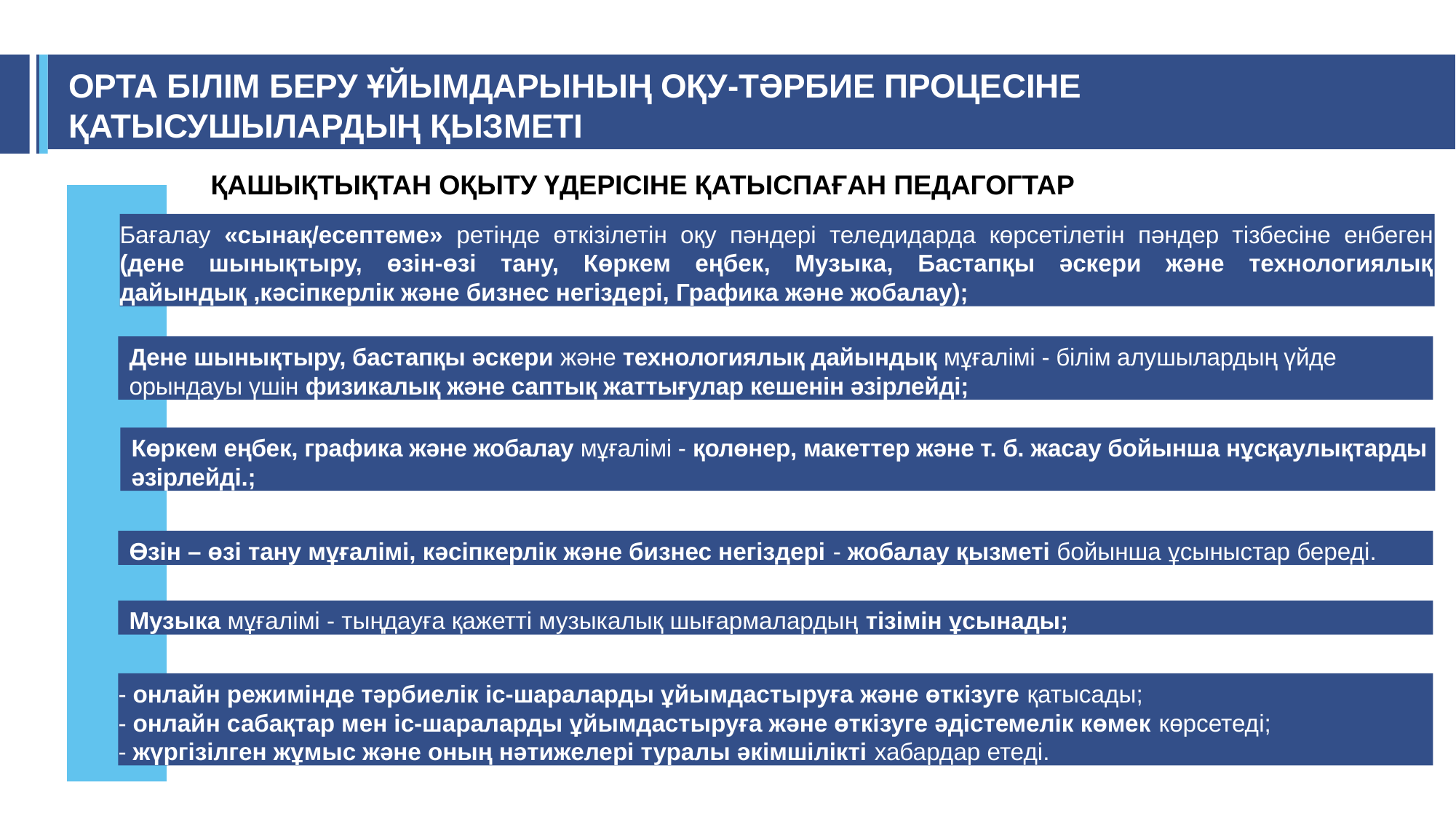

# ОРТА БІЛІМ БЕРУ ҰЙЫМДАРЫНЫҢ ОҚУ-ТӘРБИЕ ПРОЦЕСІНЕ ҚАТЫСУШЫЛАРДЫҢ ҚЫЗМЕТІ
ҚАШЫҚТЫҚТАН ОҚЫТУ ҮДЕРІСІНЕ ҚАТЫСПАҒАН ПЕДАГОГТАР

Бағалау «сынақ/есептеме» ретінде өткізілетін оқу пәндері теледидарда көрсетілетін пәндер тізбесіне енбеген (дене шынықтыру, өзін-өзі тану, Көркем еңбек, Музыка, Бастапқы әскери және технологиялық дайындық ,кәсіпкерлік және бизнес негіздері, Графика және жобалау);
Дене шынықтыру, бастапқы әскери және технологиялық дайындық мұғалімі - білім алушылардың үйде орындауы үшін физикалық және саптық жаттығулар кешенін әзірлейді;
Көркем еңбек, графика және жобалау мұғалімі - қолөнер, макеттер және т. б. жасау бойынша нұсқаулықтарды әзірлейді.;
Өзін – өзі тану мұғалімі, кәсіпкерлік және бизнес негіздері - жобалау қызметі бойынша ұсыныстар береді.
Музыка мұғалімі - тыңдауға қажетті музыкалық шығармалардың тізімін ұсынады;
- онлайн режимінде тәрбиелік іс-шараларды ұйымдастыруға және өткізуге қатысады;
- онлайн сабақтар мен іс-шараларды ұйымдастыруға және өткізуге әдістемелік көмек көрсетеді;
- жүргізілген жұмыс және оның нәтижелері туралы әкімшілікті хабардар етеді.